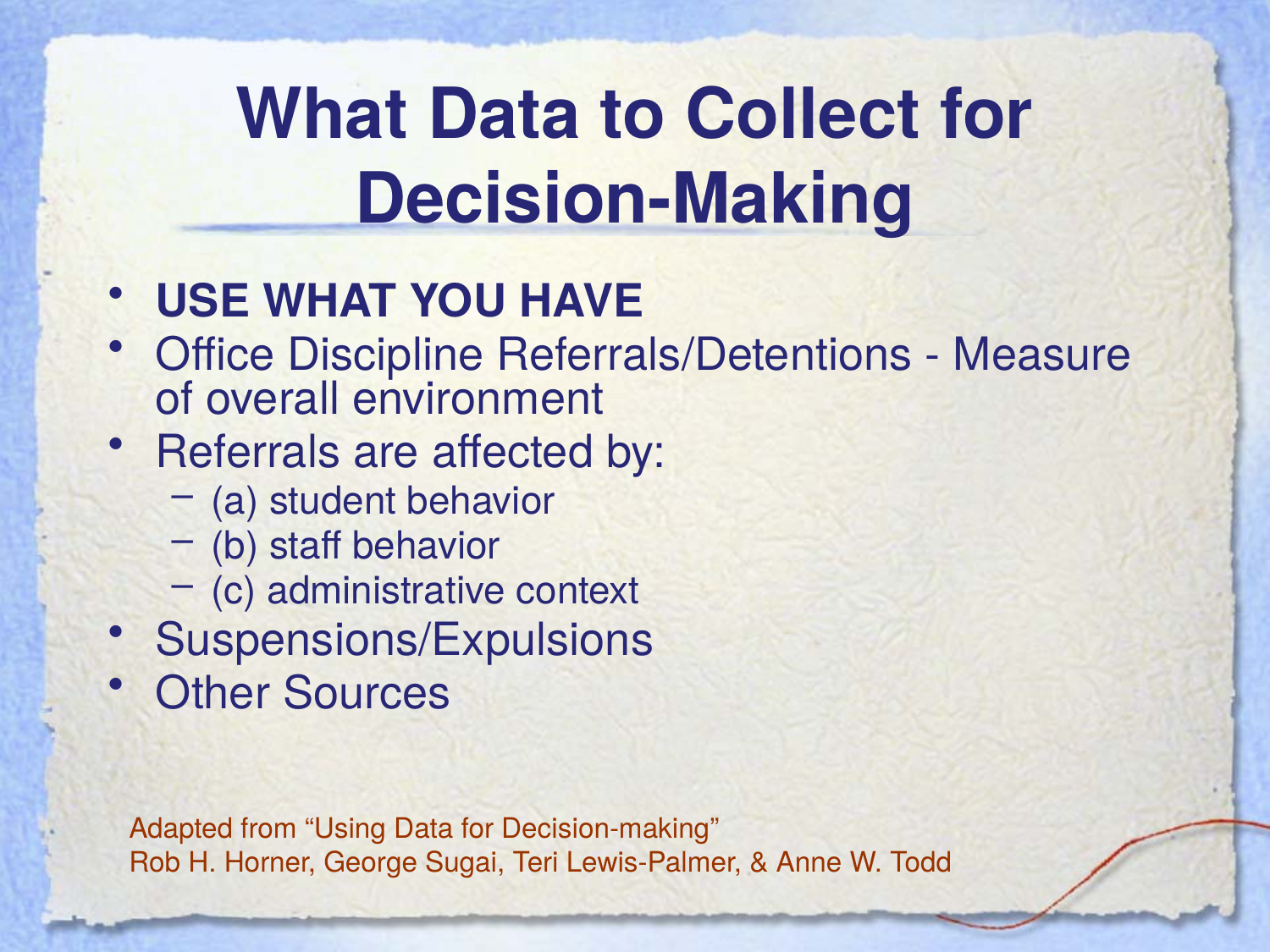

# What Data to Collect for Decision-Making

USE WHAT YOU HAVE
Office Discipline Referrals/Detentions - Measure of overall environment
Referrals are affected by:
(a) student behavior
(b) staff behavior
(c) administrative context
Suspensions/Expulsions
Other Sources
Adapted from “Using Data for Decision-making”
Rob H. Horner, George Sugai, Teri Lewis-Palmer, & Anne W. Todd